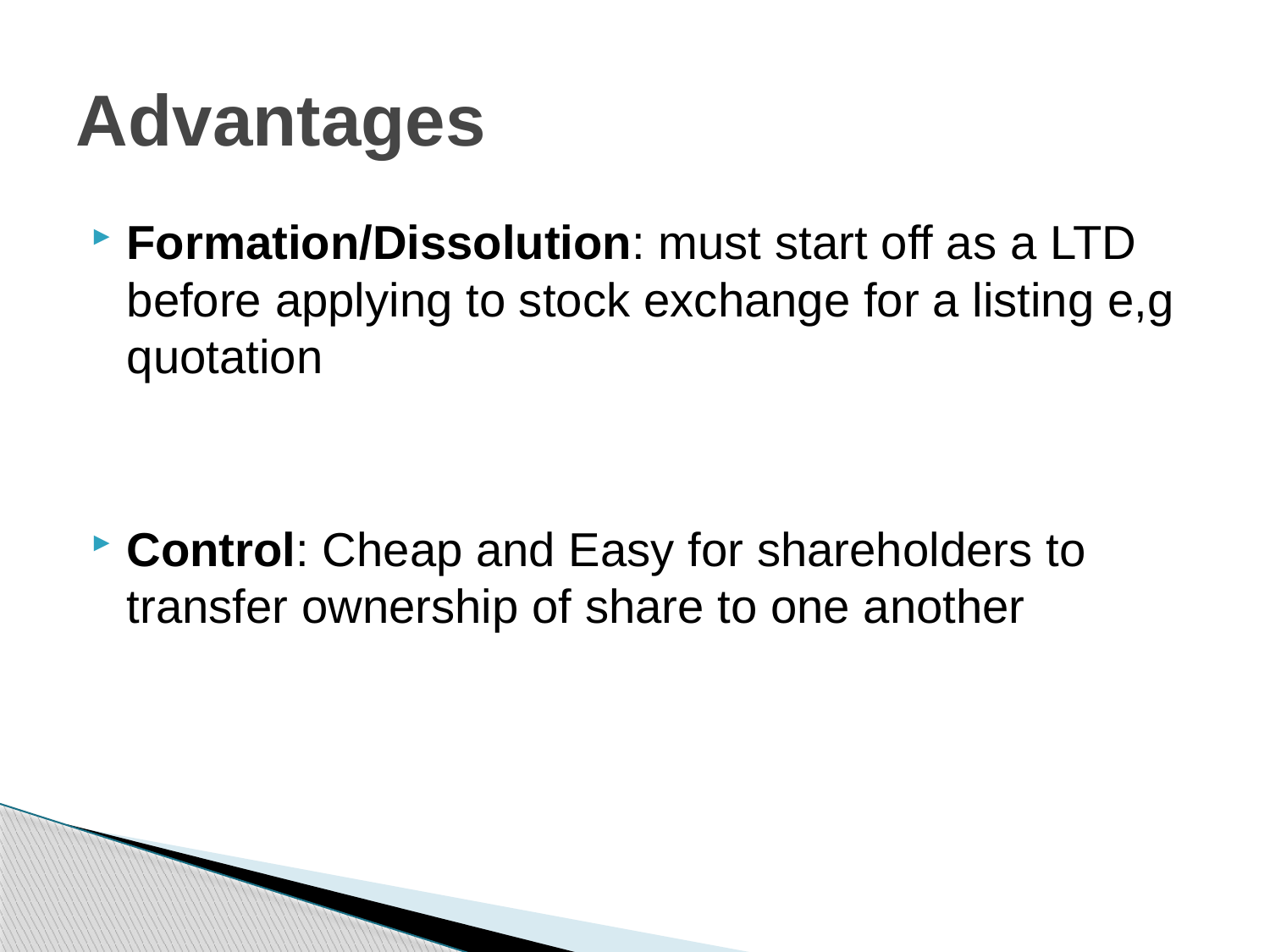

# Advantages
Formation/Dissolution: must start off as a LTD before applying to stock exchange for a listing e,g quotation

Control: Cheap and Easy for shareholders to transfer ownership of share to one another